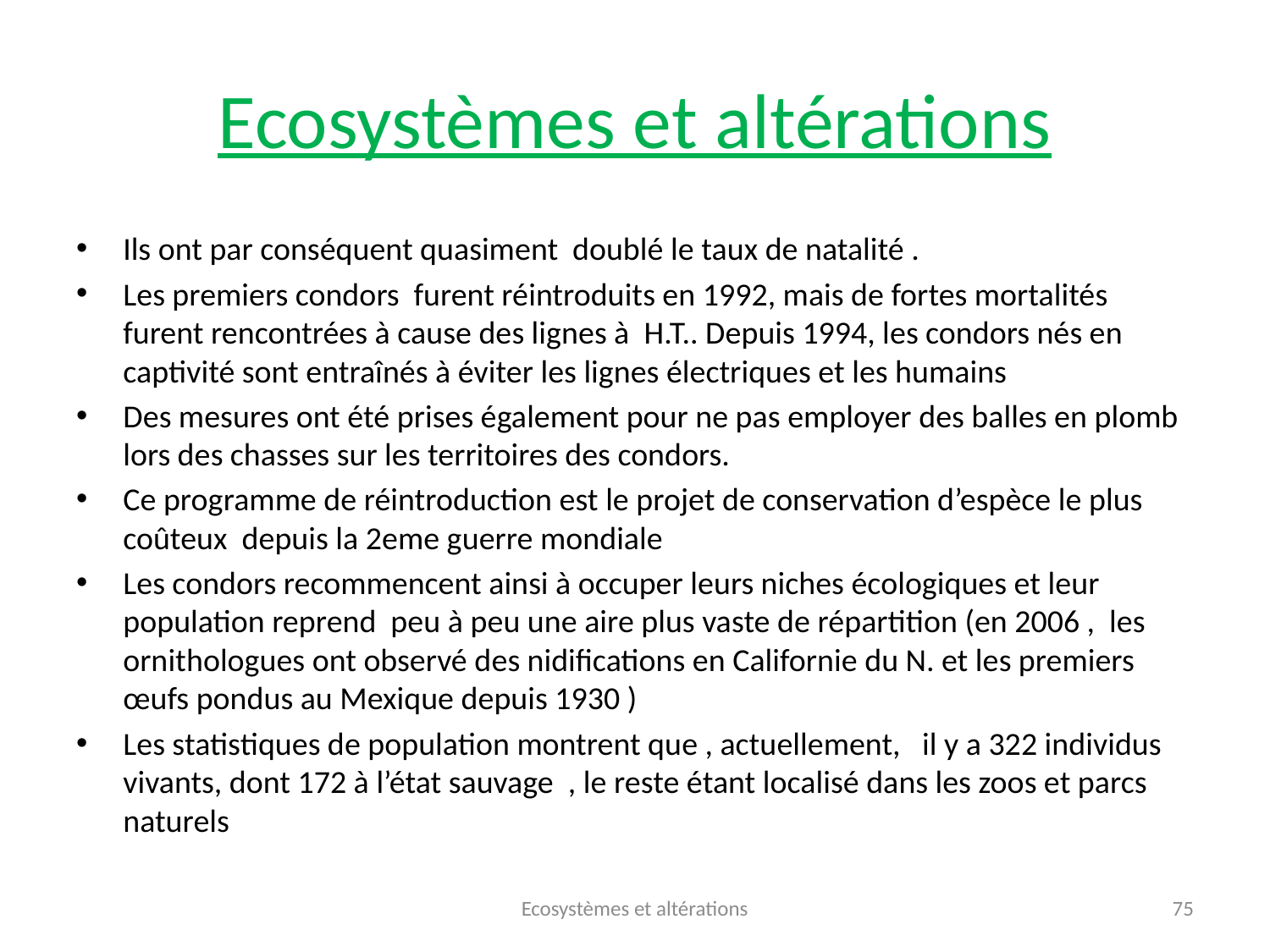

# Ecosystèmes et altérations
Ils ont par conséquent quasiment  doublé le taux de natalité .
Les premiers condors  furent réintroduits en 1992, mais de fortes mortalités furent rencontrées à cause des lignes à  H.T.. Depuis 1994, les condors nés en captivité sont entraînés à éviter les lignes électriques et les humains
Des mesures ont été prises également pour ne pas employer des balles en plomb lors des chasses sur les territoires des condors.
Ce programme de réintroduction est le projet de conservation d’espèce le plus coûteux  depuis la 2eme guerre mondiale
Les condors recommencent ainsi à occuper leurs niches écologiques et leur population reprend  peu à peu une aire plus vaste de répartition (en 2006 ,  les  ornithologues ont observé des nidifications en Californie du N. et les premiers œufs pondus au Mexique depuis 1930 )
Les statistiques de population montrent que , actuellement,   il y a 322 individus vivants, dont 172 à l’état sauvage  , le reste étant localisé dans les zoos et parcs naturels

Ecosystèmes et altérations
75